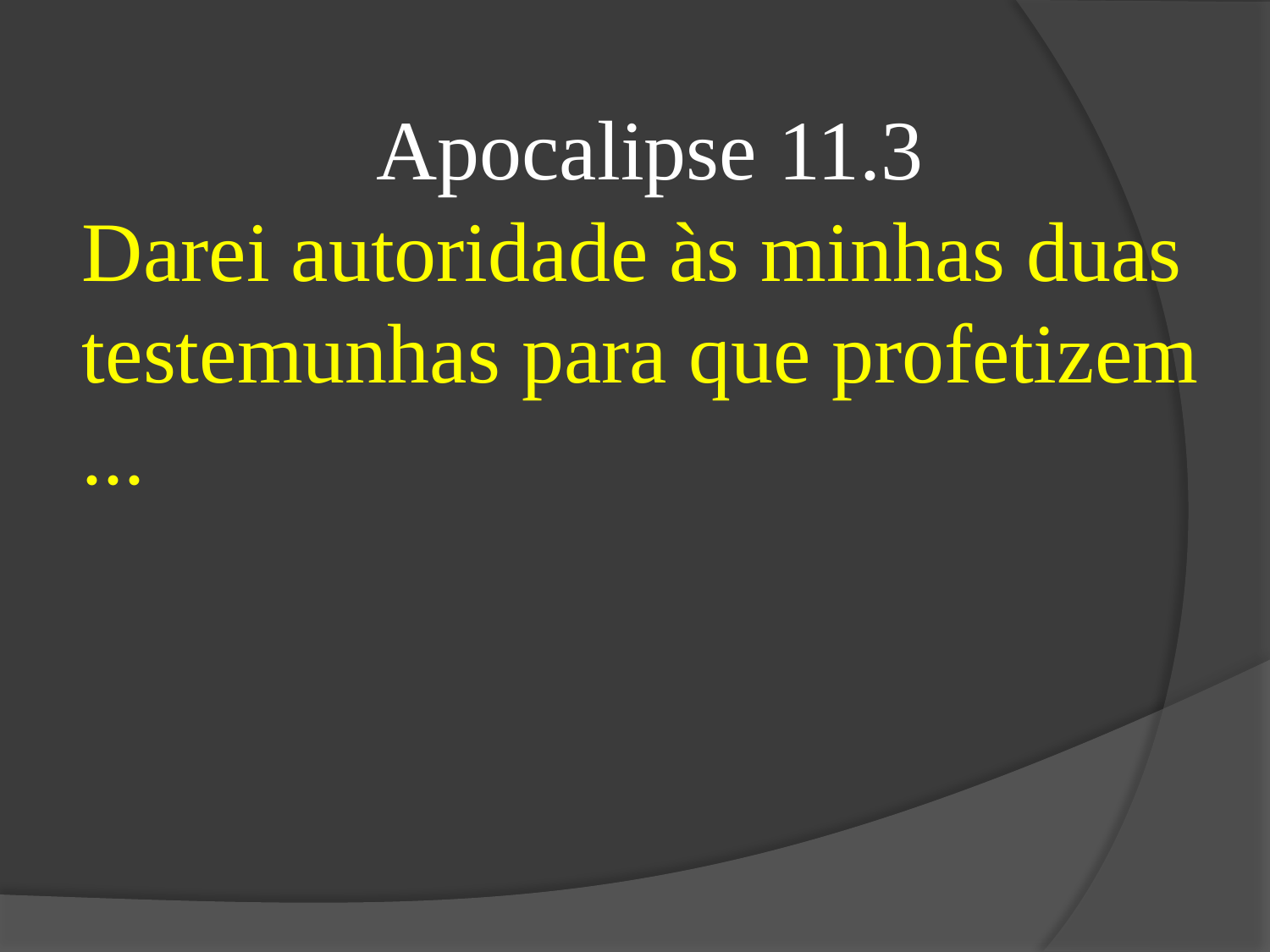

Apocalipse 11.3
Darei autoridade às minhas duas testemunhas para que profetizem ...